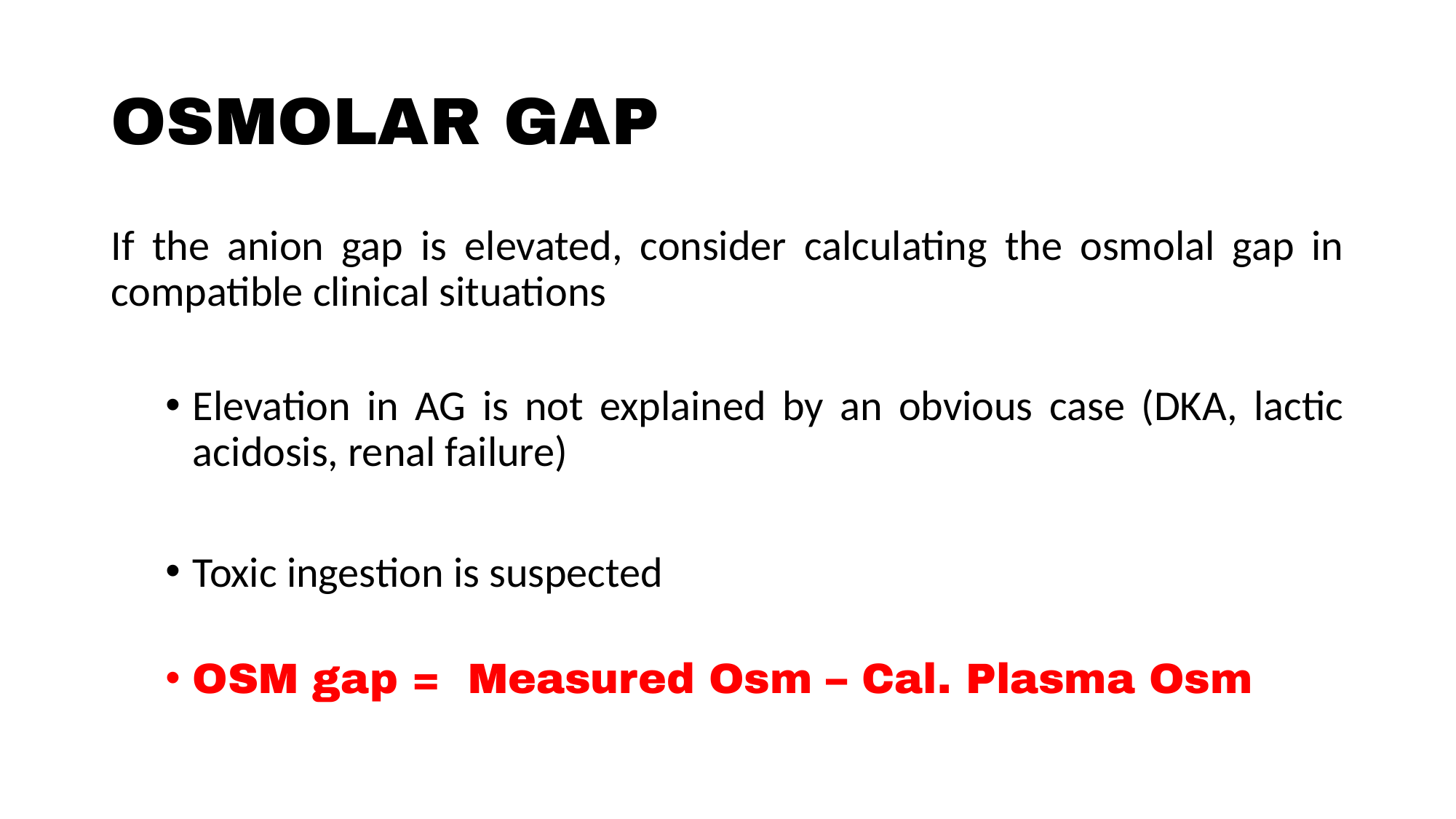

# OSMOLAR GAP
If the anion gap is elevated, consider calculating the osmolal gap in compatible clinical situations

Elevation in AG is not explained by an obvious case (DKA, lactic acidosis, renal failure)

Toxic ingestion is suspected

OSM gap =  Measured Osm – Cal. Plasma Osm